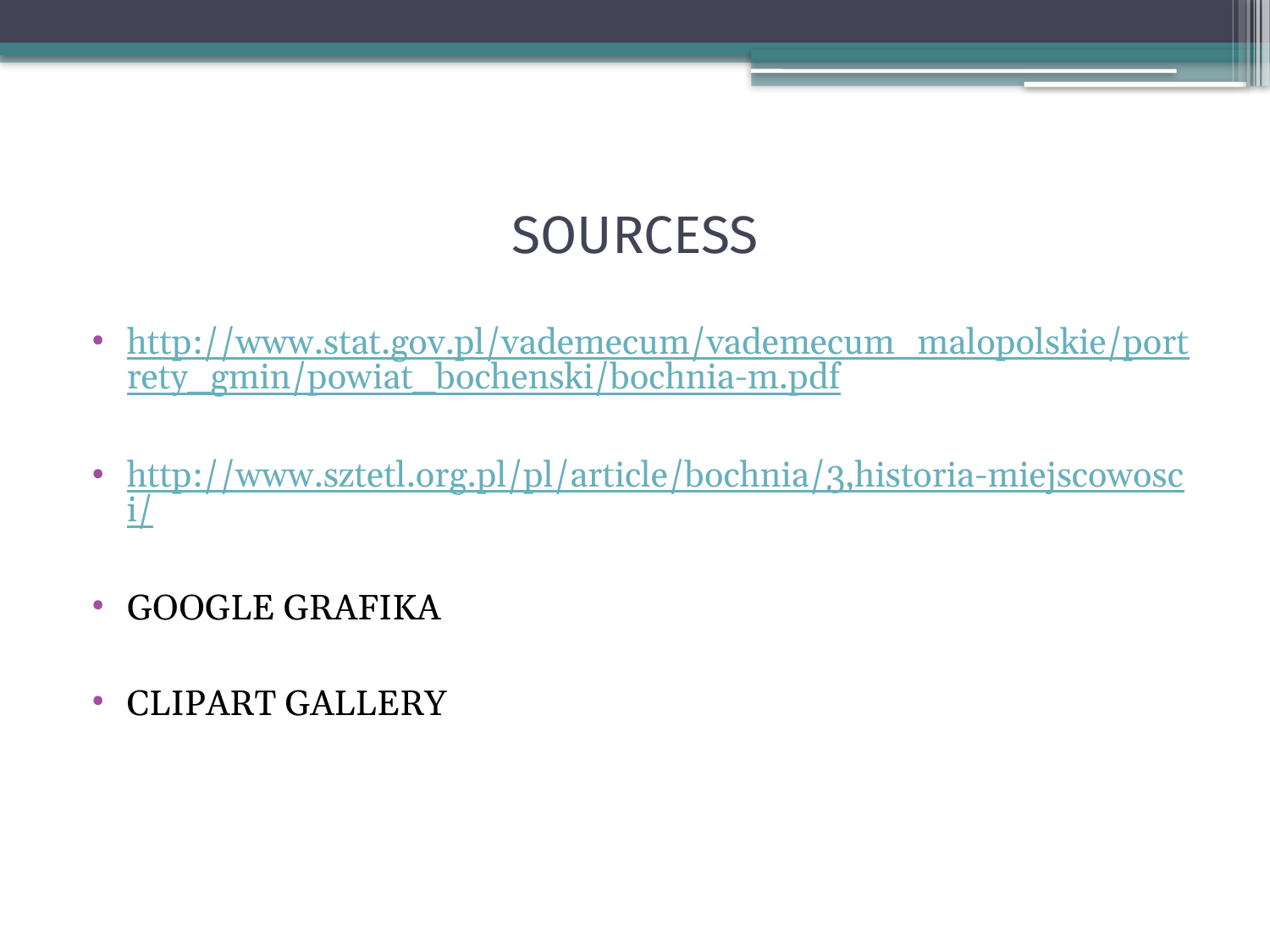

# SOURCESS
http://www.stat.gov.pl/vademecum/vademecum_malopolskie/portrety_gmin/powiat_bochenski/bochnia-m.pdf

http://www.sztetl.org.pl/pl/article/bochnia/3,historia-miejscowosci/

GOOGLE GRAFIKA

CLIPART GALLERY